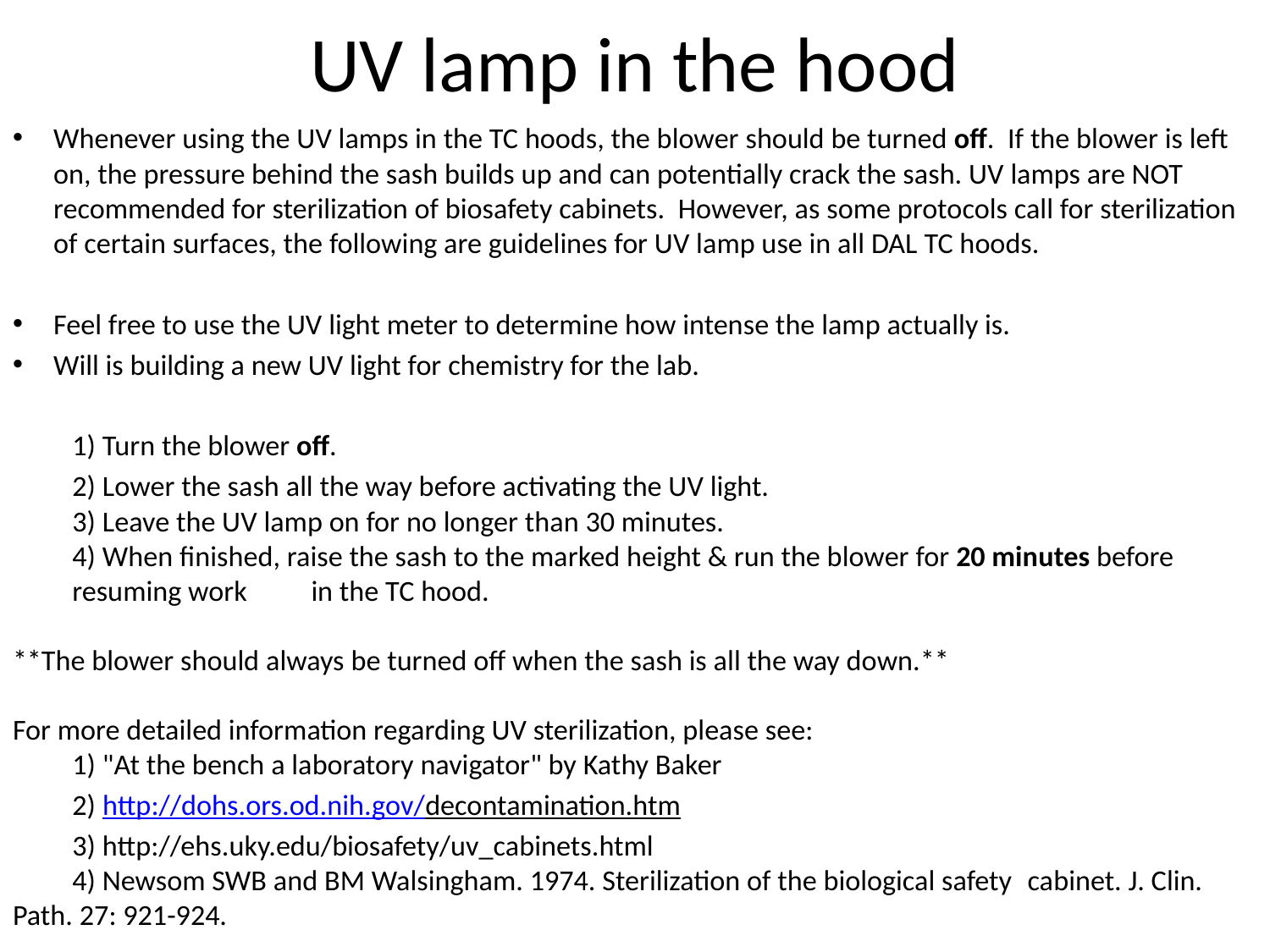

# UV lamp in the hood
Whenever using the UV lamps in the TC hoods, the blower should be turned off.  If the blower is left on, the pressure behind the sash builds up and can potentially crack the sash. UV lamps are NOT recommended for sterilization of biosafety cabinets.  However, as some protocols call for sterilization of certain surfaces, the following are guidelines for UV lamp use in all DAL TC hoods.

Feel free to use the UV light meter to determine how intense the lamp actually is.
Will is building a new UV light for chemistry for the lab.

	1) Turn the blower off.
	2) Lower the sash all the way before activating the UV light.
	3) Leave the UV lamp on for no longer than 30 minutes.
	4) When finished, raise the sash to the marked height & run the blower for 20 minutes before 		resuming work 	in the TC hood.
**The blower should always be turned off when the sash is all the way down.**
For more detailed information regarding UV sterilization, please see:
	1) "At the bench a laboratory navigator" by Kathy Baker
	2) http://dohs.ors.od.nih.gov/decontamination.htm
	3) http://ehs.uky.edu/biosafety/uv_cabinets.html
	4) Newsom SWB and BM Walsingham. 1974. Sterilization of the biological safety 			cabinet. J. Clin. Path. 27: 921-924.